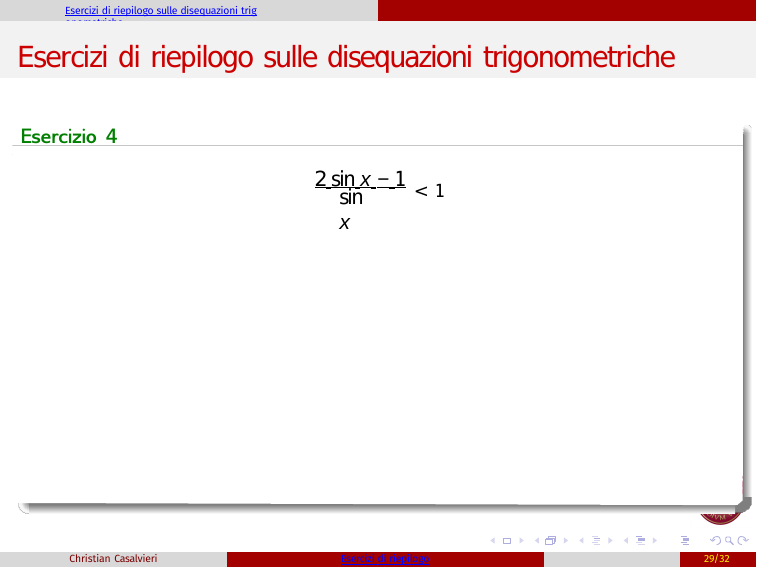

Esercizi di riepilogo sulle disequazioni trigonometriche

# Esercizi di riepilogo sulle disequazioni trigonometriche
Esercizio 4

2 sin x − 1 < 1
sin x

Christian Casalvieri
Esercizi di riepilogo
29/32